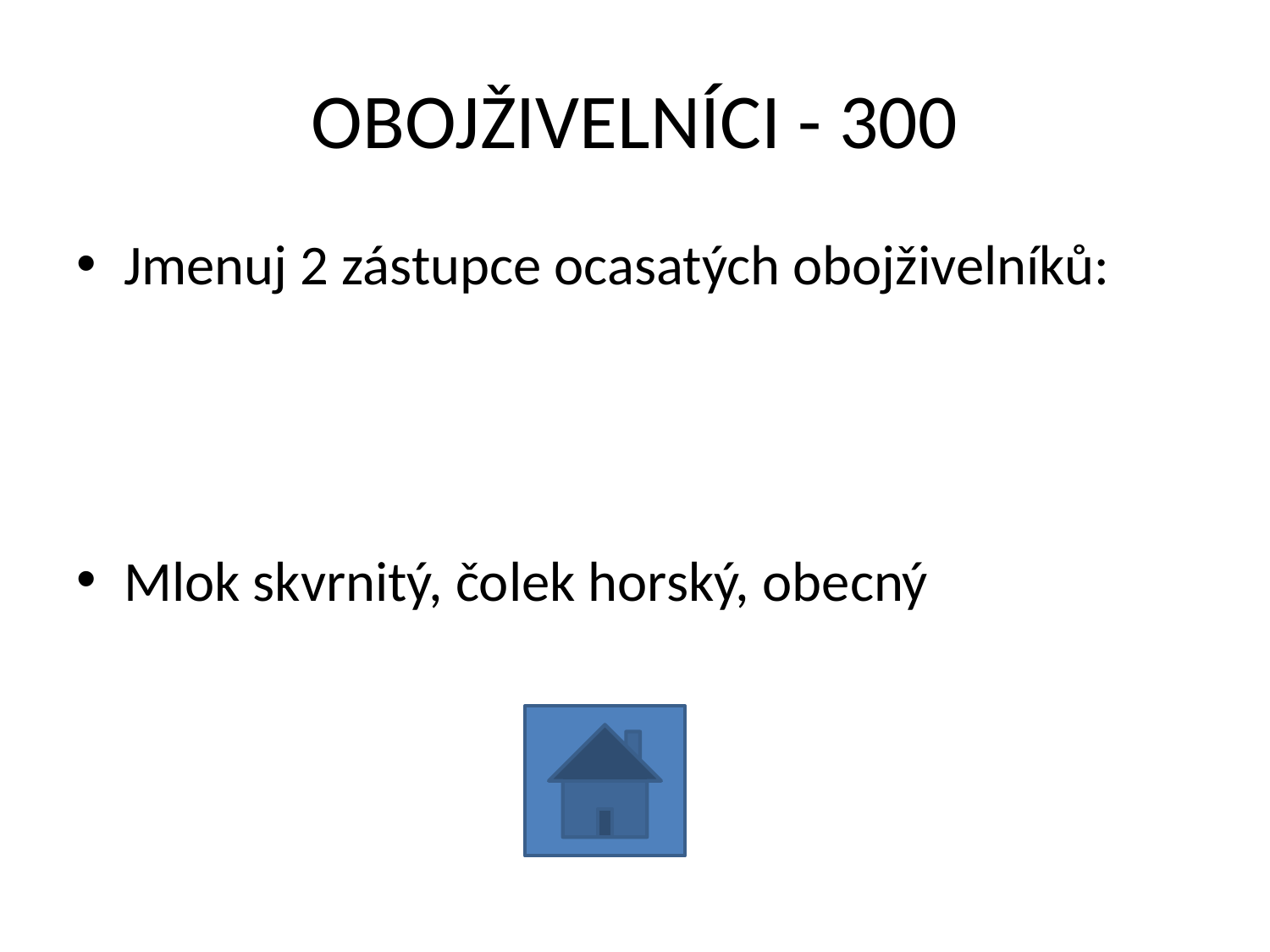

# OBOJŽIVELNÍCI - 300
Jmenuj 2 zástupce ocasatých obojživelníků:

Mlok skvrnitý, čolek horský, obecný